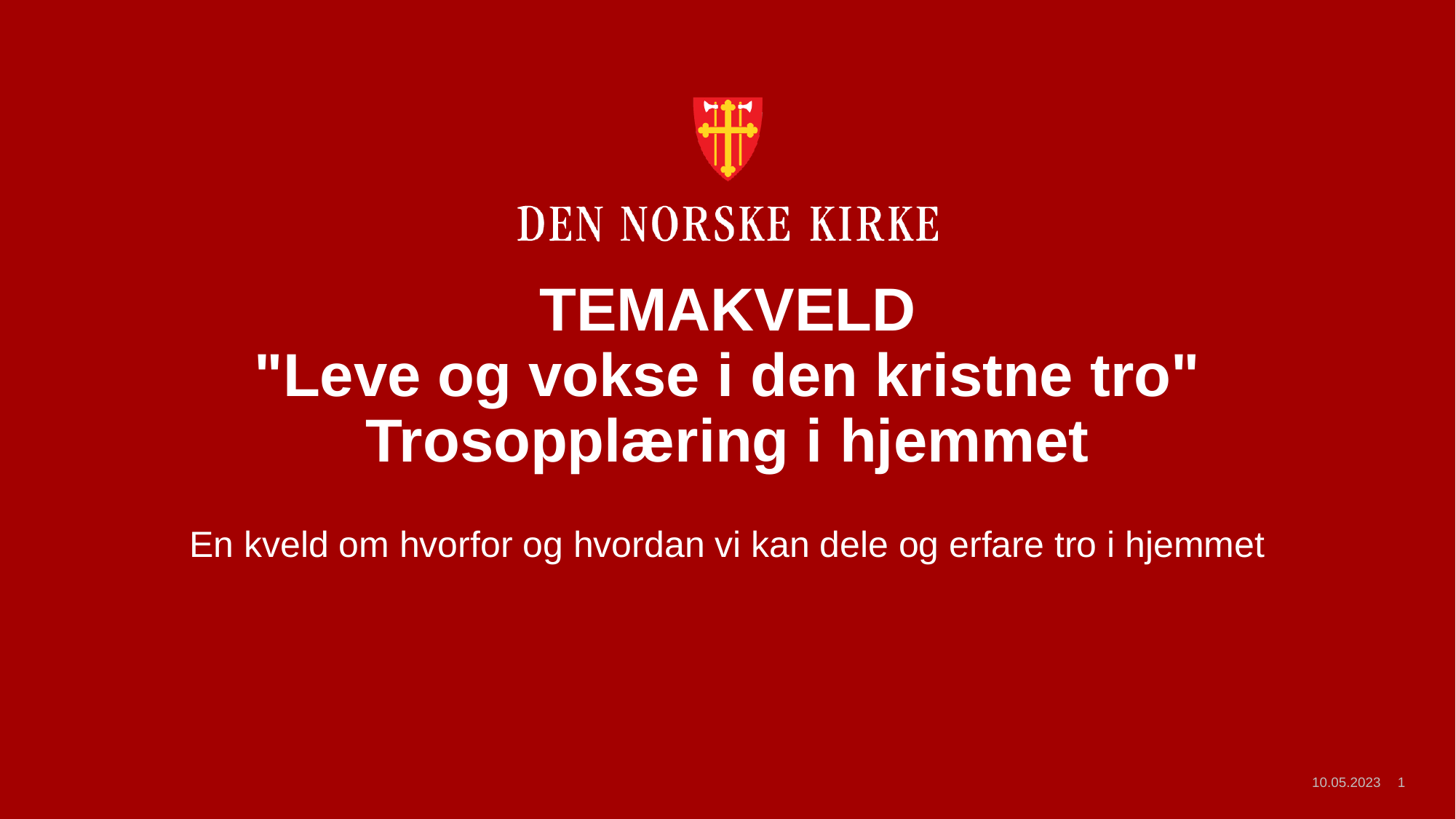

# TEMAKVELD "Leve og vokse i den kristne tro" Trosopplæring i hjemmet
En kveld om hvorfor og hvordan vi kan dele og erfare tro i hjemmet
10.05.2023
1